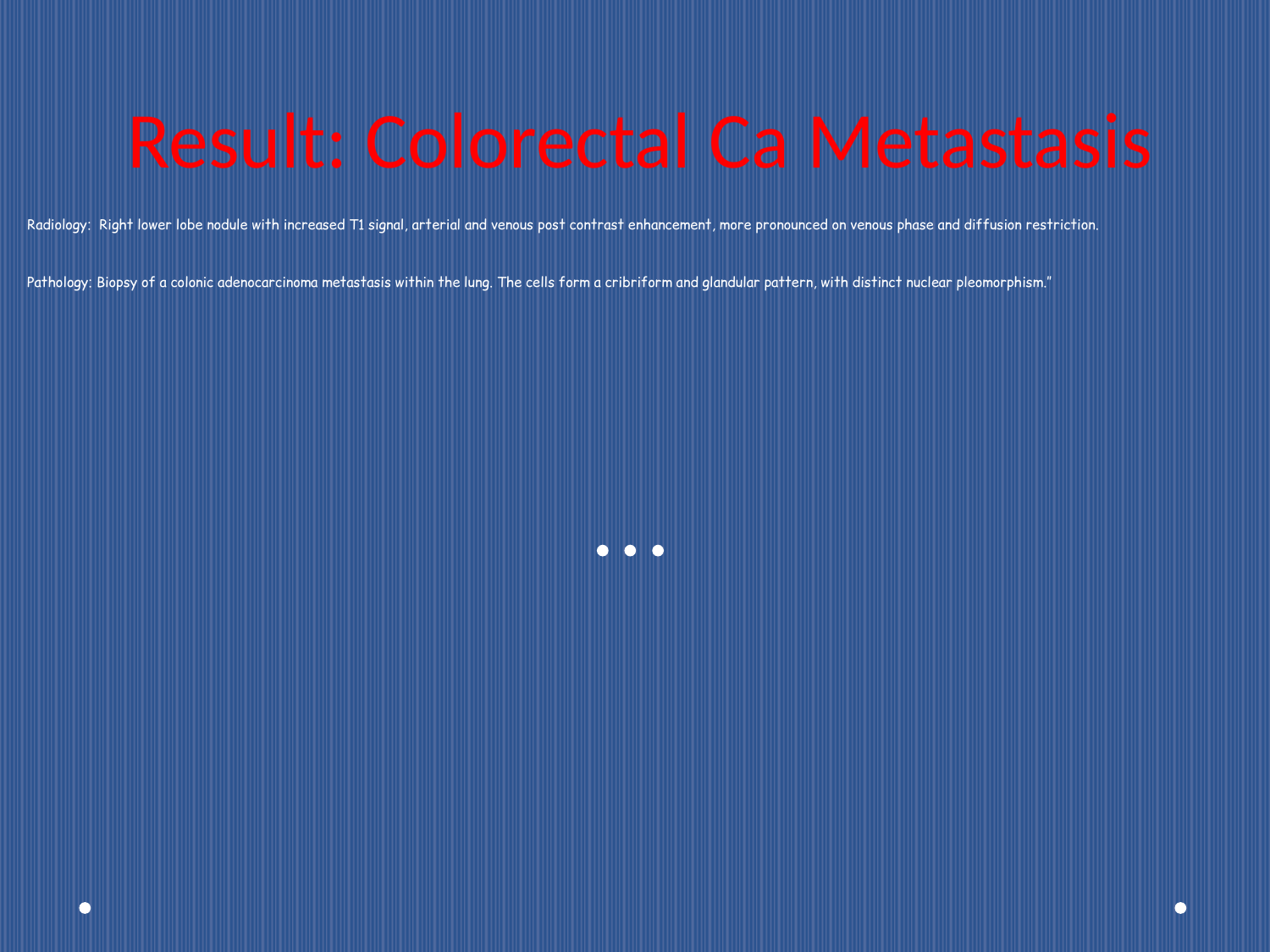

# Result: Colorectal Ca Metastasis

Radiology:  Right lower lobe nodule with increased T1 signal, arterial and venous post contrast enhancement, more pronounced on venous phase and diffusion restriction.

Pathology: Biopsy of a colonic adenocarcinoma metastasis within the lung. The cells form a cribriform and glandular pattern, with distinct nuclear pleomorphism.”